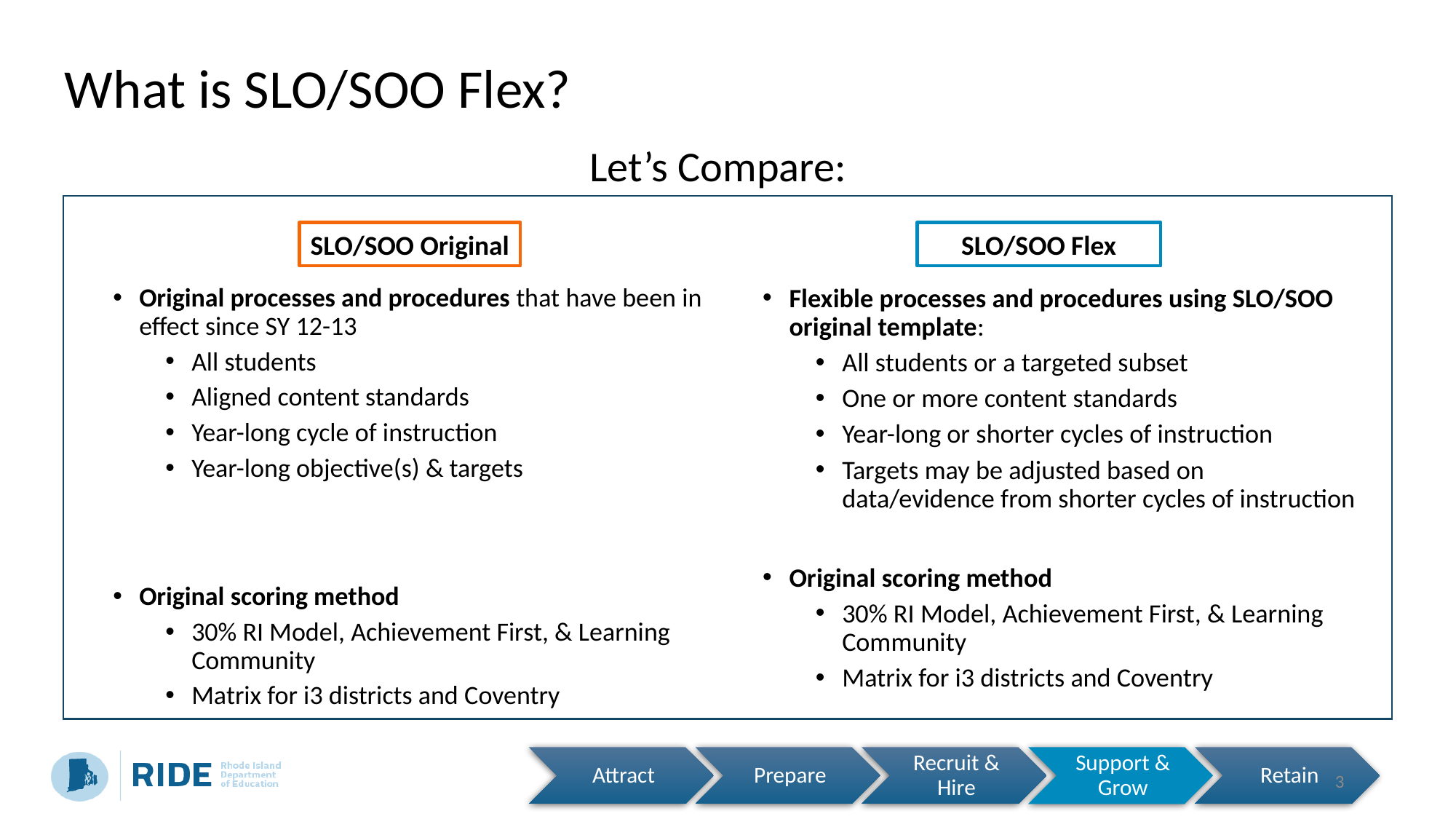

# What is SLO/SOO Flex?
Let’s Compare:

SLO/SOO Original
SLO/SOO Flex
Original processes and procedures that have been in effect since SY 12-13
All students
Aligned content standards
Year-long cycle of instruction
Year-long objective(s) & targets

Original scoring method
30% RI Model, Achievement First, & Learning Community
Matrix for i3 districts and Coventry

Flexible processes and procedures using SLO/SOO original template:
All students or a targeted subset
One or more content standards
Year-long or shorter cycles of instruction
Targets may be adjusted based on data/evidence from shorter cycles of instruction

Original scoring method
30% RI Model, Achievement First, & Learning Community
Matrix for i3 districts and Coventry

3